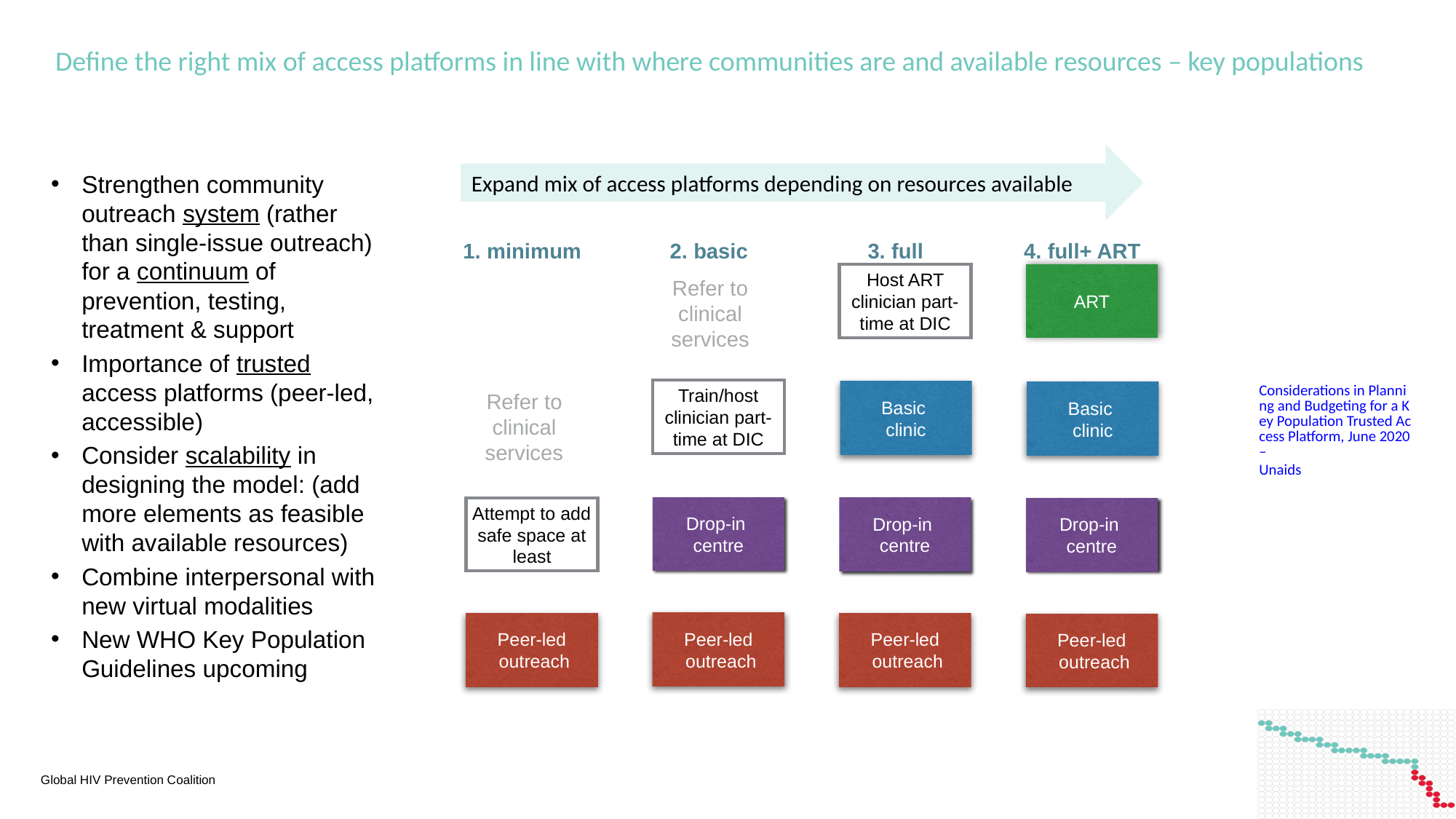

# Define the right mix of access platforms in line with where communities are and available resources – key populations
Expand mix of access platforms depending on resources available
Strengthen community outreach system (rather than single-issue outreach) for a continuum of prevention, testing, treatment & support
Importance of trusted access platforms (peer-led, accessible)
Consider scalability in designing the model: (add more elements as feasible with available resources)
Combine interpersonal with new virtual modalities
New WHO Key Population Guidelines upcoming

1. minimum
2. basic
3. full
4. full+ ART
Host ART clinician part-time at DIC
ART
Train/host clinician part-time at DIC
Basic
clinic
Basic
clinic
Refer to clinical services
Drop-in
centre
Attempt to add safe space at least
Drop-in
centre
Drop-in
centre
Peer-led
 outreach
Peer-led
 outreach
Peer-led
 outreach
Peer-led
 outreach
Refer to clinical services
Considerations in Planning and Budgeting for a Key Population Trusted Access Platform, June 2020 – Unaids